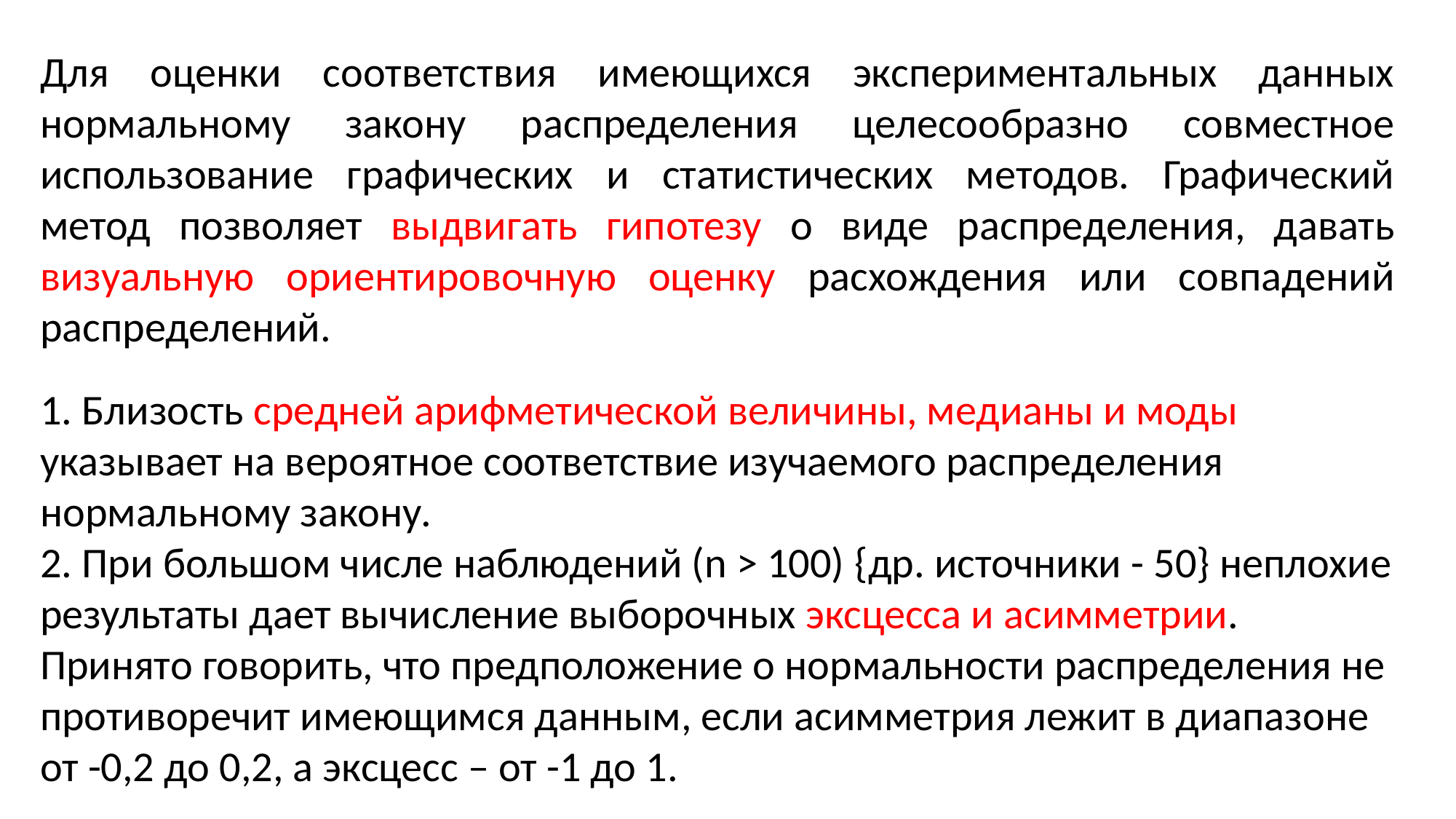

Для оценки соответствия имеющихся экспериментальных данных нормальному закону распределения целесообразно совместное использование графических и статистических методов. Графический метод позволяет выдвигать гипотезу о виде распределения, давать визуальную ориентировочную оценку расхождения или совпадений распределений.
1. Близость средней арифметической величины, медианы и моды указывает на вероятное соответствие изучаемого распределения нормальному закону.
2. При большом числе наблюдений (n > 100) {др. источники - 50} неплохие результаты дает вычисление выборочных эксцесса и асимметрии. Принято говорить, что предположение о нормальности распределения не противоречит имеющимся данным, если асимметрия лежит в диапазоне от -0,2 до 0,2, а эксцесс – от -1 до 1.